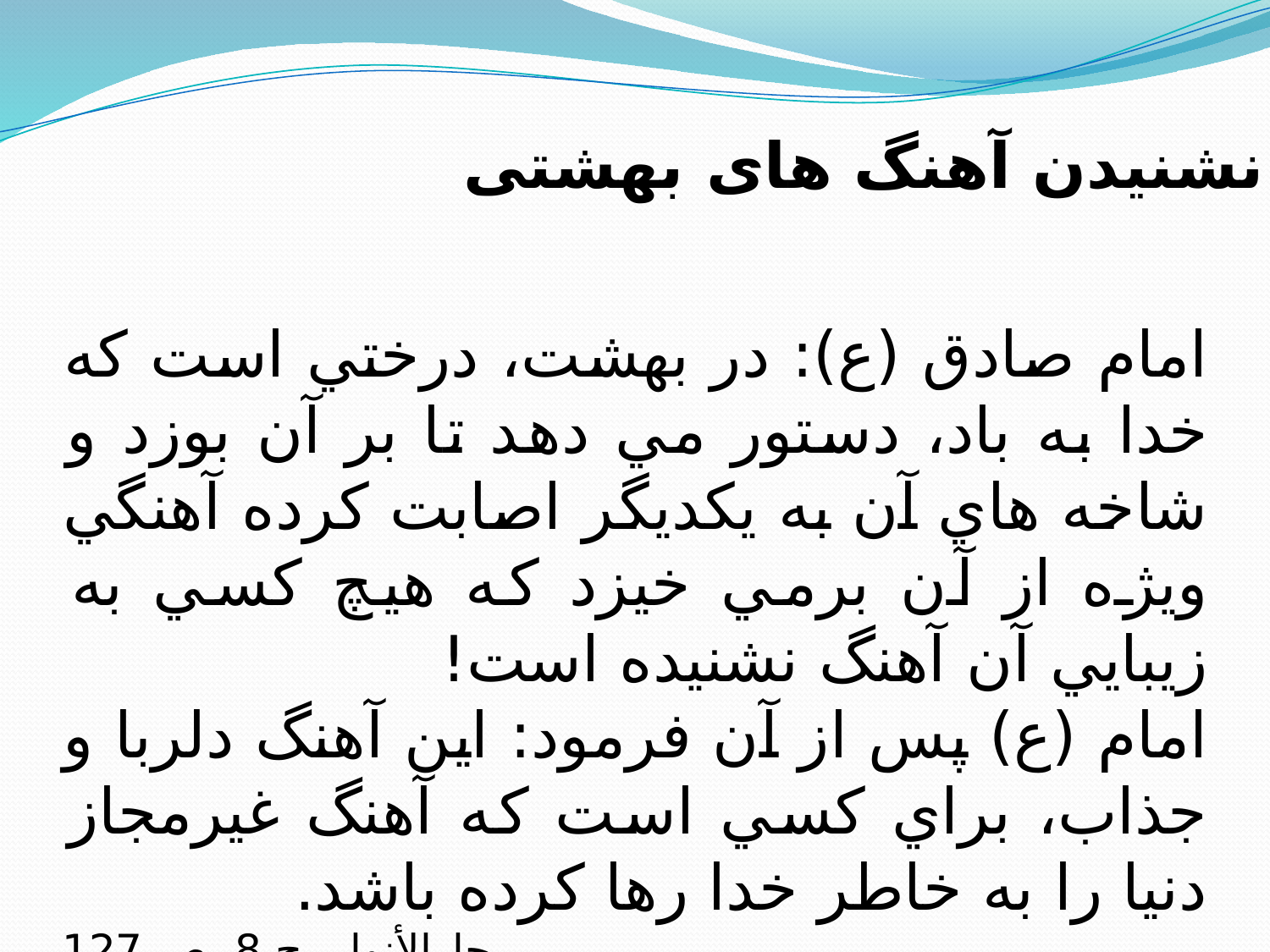

5- نشنیدن آهنگ های بهشتی
امام صادق (ع): در بهشت، درختي است كه خدا به باد، دستور مي دهد تا بر آن بوزد و شاخه هاي آن به يكديگر اصابت كرده آهنگي ويژه از آن برمي خيزد كه هيچ كسي به زيبايي آن آهنگ نشنيده است!
امام (ع) پس از آن فرمود: اين آهنگ دلربا و جذاب، براي كسي است كه آهنگ غيرمجاز دنيا را به خاطر خدا رها كرده باشد.
بحارالأنوار، ج 8، ص 127